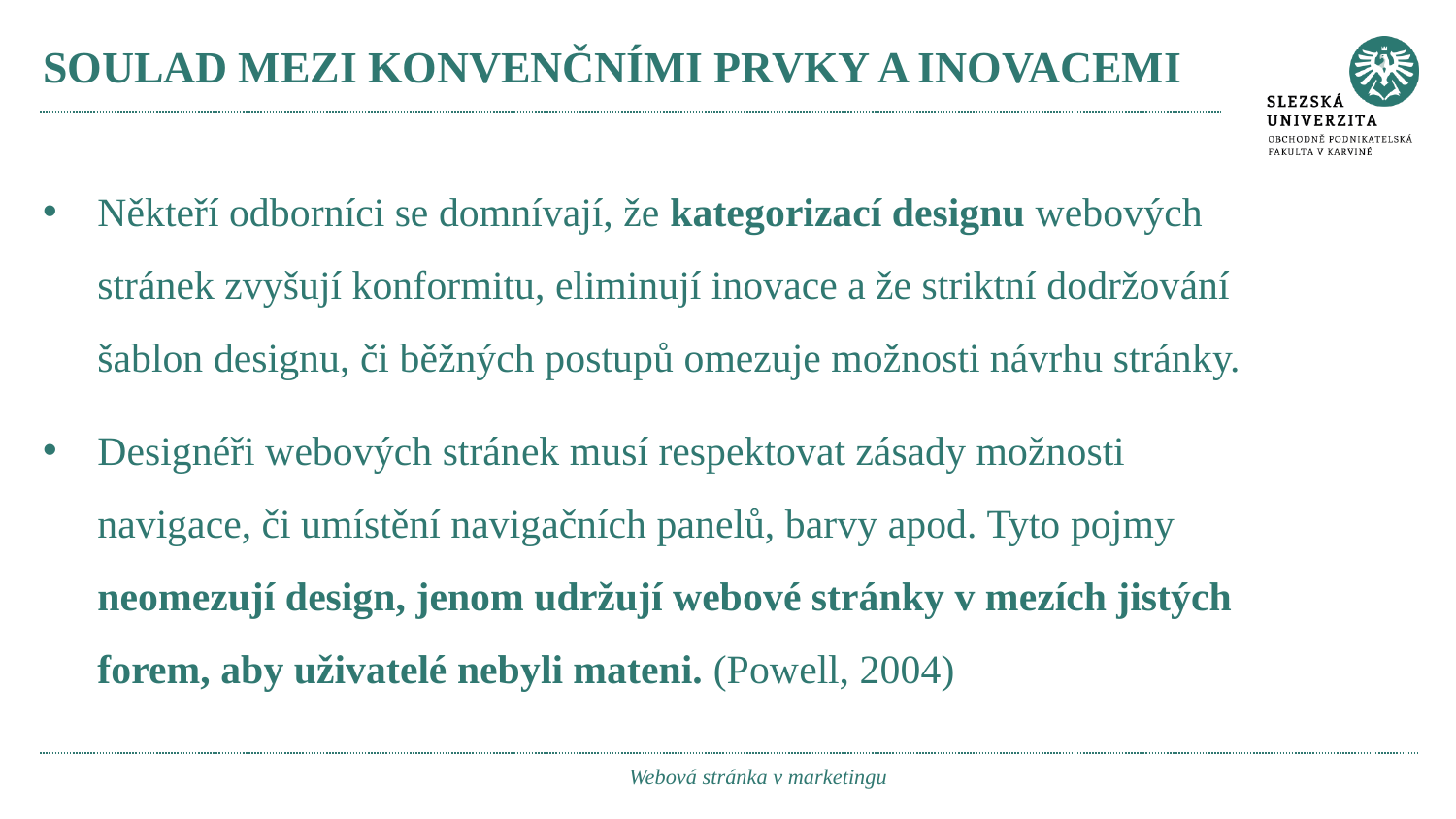

# soulad mezi konvenčními prvky a inovacemi
Někteří odborníci se domnívají, že kategorizací designu webových stránek zvyšují konformitu, eliminují inovace a že striktní dodržování šablon designu, či běžných postupů omezuje možnosti návrhu stránky.
Designéři webových stránek musí respektovat zásady možnosti navigace, či umístění navigačních panelů, barvy apod. Tyto pojmy neomezují design, jenom udržují webové stránky v mezích jistých forem, aby uživatelé nebyli mateni. (Powell, 2004)
Webová stránka v marketingu